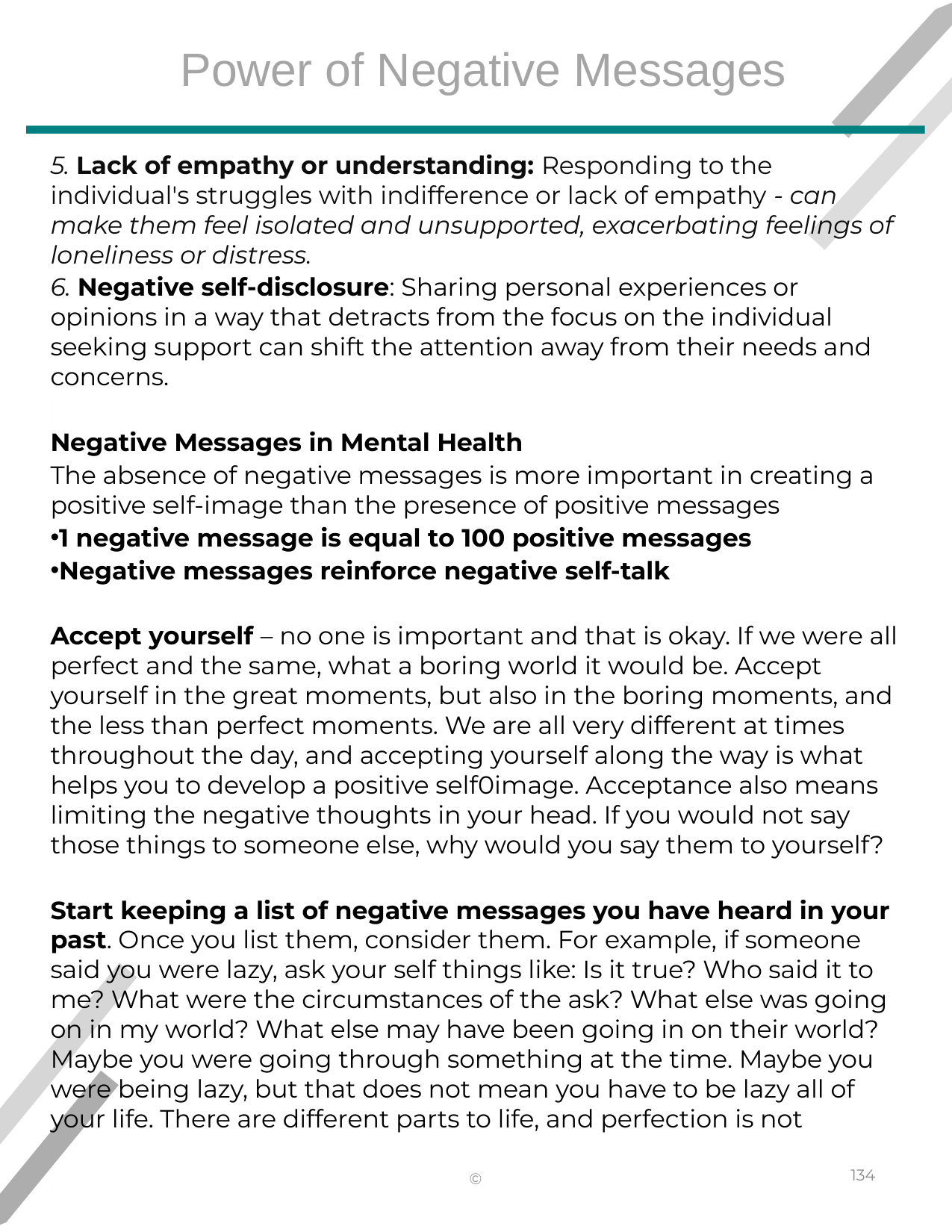

# Power of Negative Messages
5. Lack of empathy or understanding: Responding to the individual's struggles with indifference or lack of empathy - can make them feel isolated and unsupported, exacerbating feelings of loneliness or distress.​
6. Negative self-disclosure: Sharing personal experiences or opinions in a way that detracts from the focus on the individual seeking support can shift the attention away from their needs and concerns.​
​
Negative Messages in Mental Health​
​The absence of negative messages is more important in creating a positive self-image than the presence of positive messages​
1 negative message is equal to 100 positive messages​
Negative messages reinforce negative self-talk​

Accept yourself – no one is important and that is okay. If we were all perfect and the same, what a boring world it would be. Accept yourself in the great moments, but also in the boring moments, and the less than perfect moments. We are all very different at times throughout the day, and accepting yourself along the way is what helps you to develop a positive self0image. Acceptance also means limiting the negative thoughts in your head. If you would not say those things to someone else, why would you say them to yourself? ​
​
Start keeping a list of negative messages you have heard in your past. Once you list them, consider them. For example, if someone said you were lazy, ask your self things like: Is it true? Who said it to me? What were the circumstances of the ask? What else was going on in my world? What else may have been going in on their world? Maybe you were going through something at the time. Maybe you were being lazy, but that does not mean you have to be lazy all of your life. There are different parts to life, and perfection is not

​

​
​
134
©